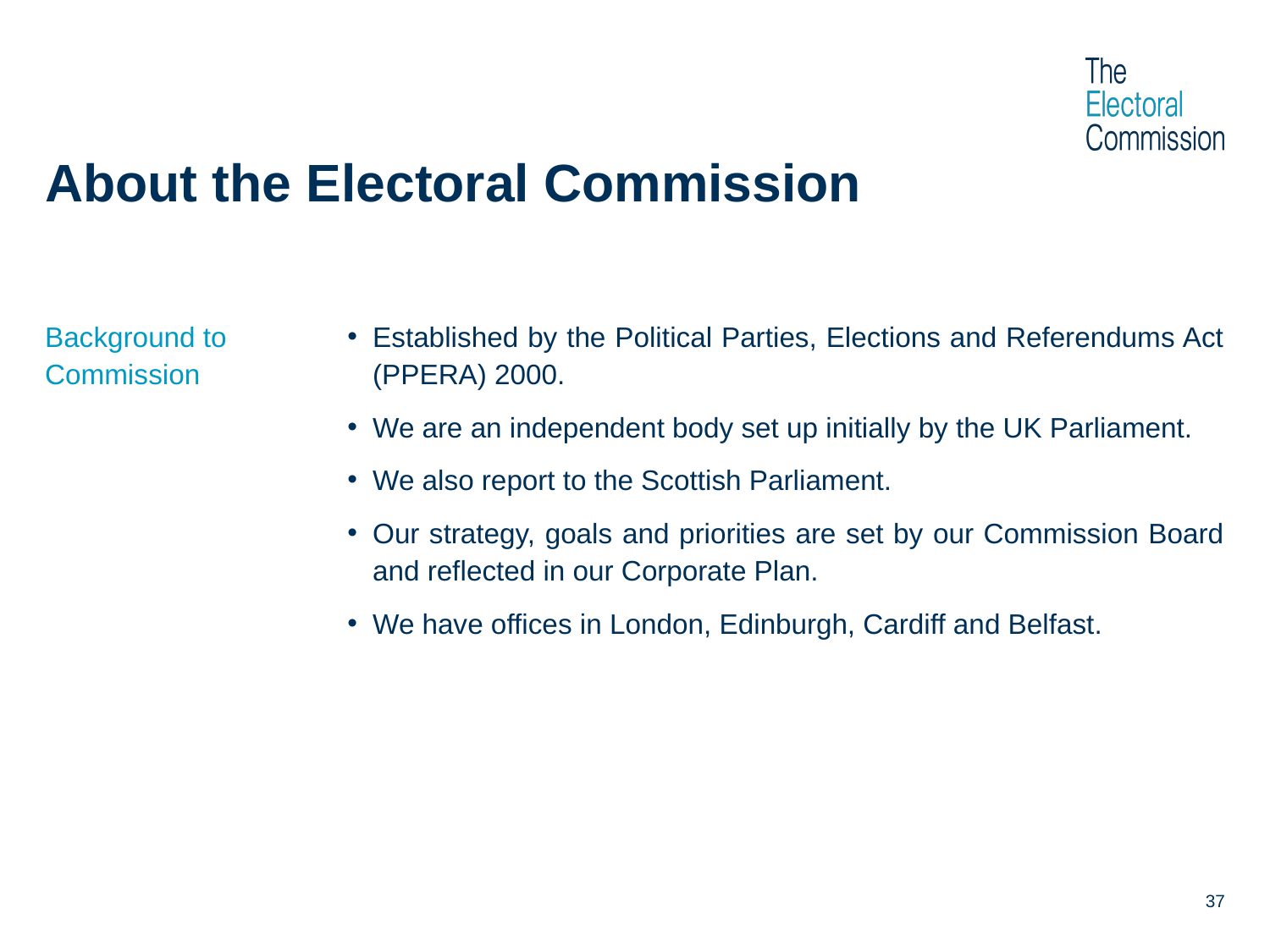

# About the Electoral Commission
Background to Commission
Established by the Political Parties, Elections and Referendums Act (PPERA) 2000.
We are an independent body set up initially by the UK Parliament.
We also report to the Scottish Parliament.
Our strategy, goals and priorities are set by our Commission Board and reflected in our Corporate Plan.
We have offices in London, Edinburgh, Cardiff and Belfast.